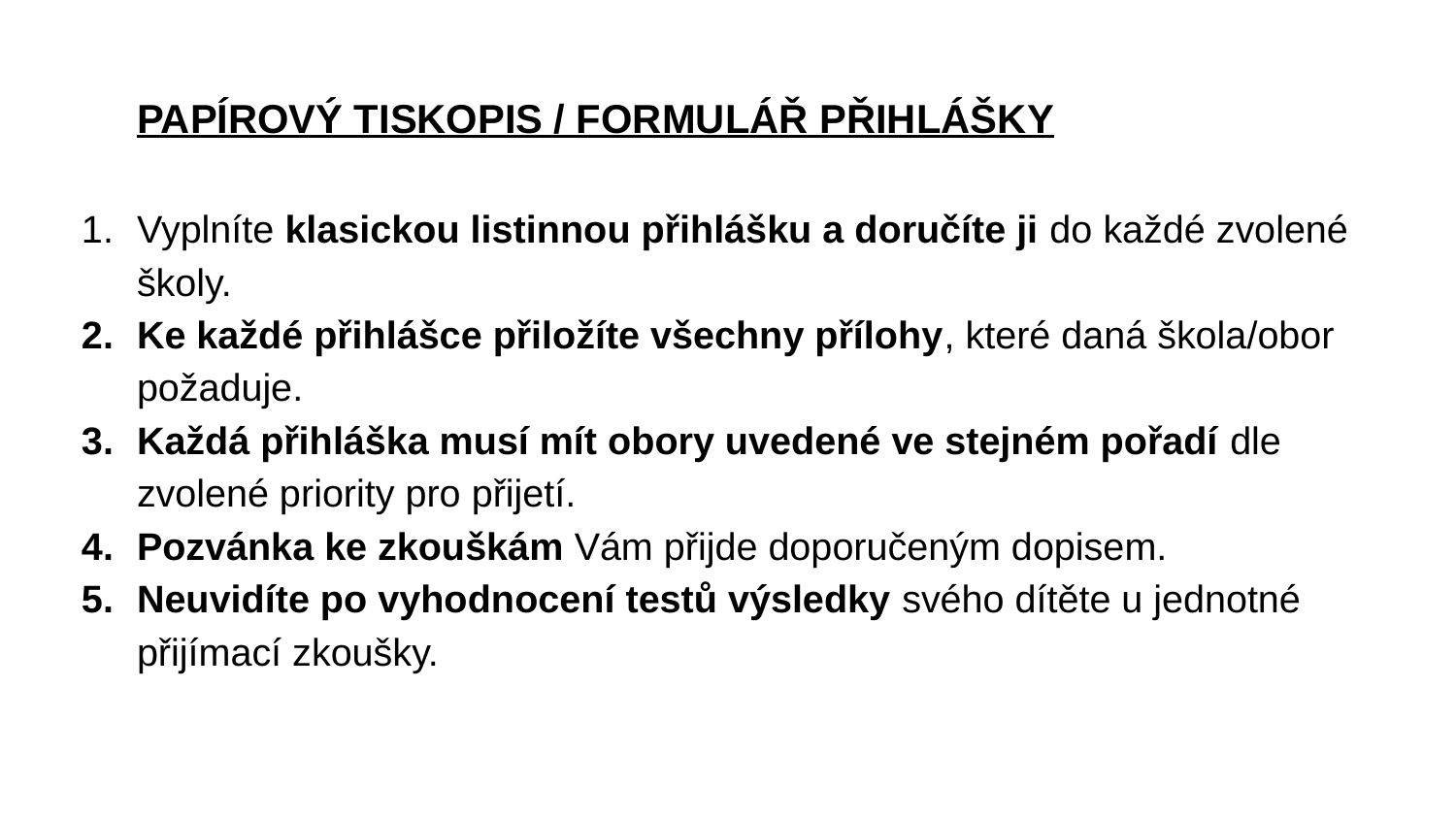

# PAPÍROVÝ TISKOPIS / FORMULÁŘ PŘIHLÁŠKY
Vyplníte klasickou listinnou přihlášku a doručíte ji do každé zvolené školy.
Ke každé přihlášce přiložíte všechny přílohy, které daná škola/obor požaduje.
Každá přihláška musí mít obory uvedené ve stejném pořadí dle zvolené priority pro přijetí.
Pozvánka ke zkouškám Vám přijde doporučeným dopisem.
Neuvidíte po vyhodnocení testů výsledky svého dítěte u jednotné přijímací zkoušky.